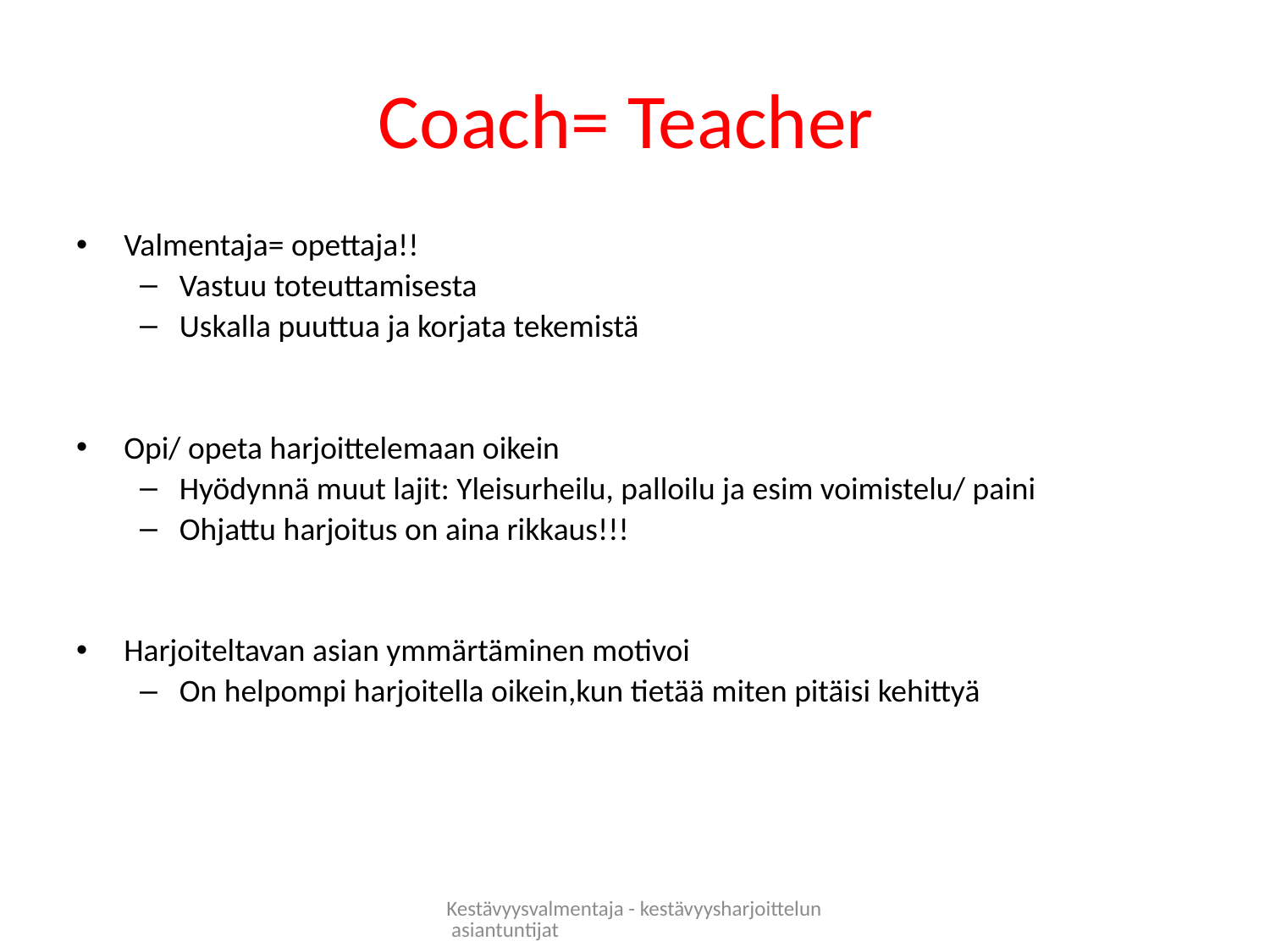

# Coach= Teacher
Valmentaja= opettaja!!
Vastuu toteuttamisesta
Uskalla puuttua ja korjata tekemistä

Opi/ opeta harjoittelemaan oikein
Hyödynnä muut lajit: Yleisurheilu, palloilu ja esim voimistelu/ paini
Ohjattu harjoitus on aina rikkaus!!!

Harjoiteltavan asian ymmärtäminen motivoi
On helpompi harjoitella oikein,kun tietää miten pitäisi kehittyä

Kestävyysvalmentaja - kestävyysharjoittelun asiantuntijat